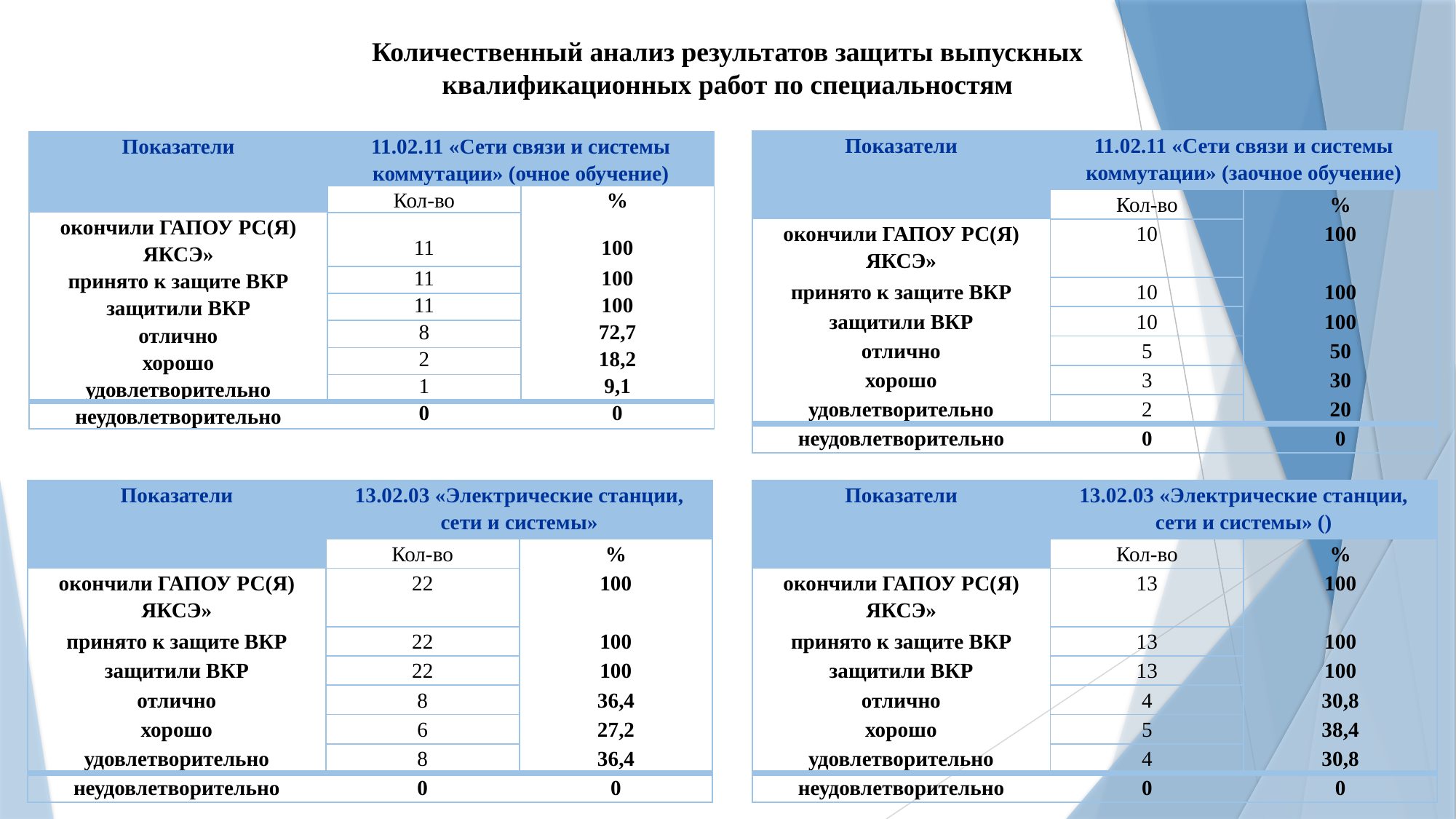

Количественный анализ результатов защиты выпускных квалификационных работ по специальностям
| Показатели | 11.02.11 «Сети связи и системы коммутации» (заочное обучение) |  |
| --- | --- | --- |
|  | Кол-во | % |
| окончили ГАПОУ РС(Я) ЯКСЭ» | 10 | 100 |
| принято к защите ВКР | 10 | 100 |
| защитили ВКР | 10 | 100 |
| отлично | 5 | 50 |
| хорошо | 3 | 30 |
| удовлетворительно | 2 | 20 |
| неудовлетворительно | 0 | 0 |
| Показатели | 11.02.11 «Сети связи и системы коммутации» (очное обучение) |  |
| --- | --- | --- |
|  | Кол-во | % |
| окончили ГАПОУ РС(Я) ЯКСЭ» | 11 | 100 |
| принято к защите ВКР | 11 | 100 |
| защитили ВКР | 11 | 100 |
| отлично | 8 | 72,7 |
| хорошо | 2 | 18,2 |
| удовлетворительно | 1 | 9,1 |
| неудовлетворительно | 0 | 0 |
| Показатели | 13.02.03 «Электрические станции, сети и системы» () |  |
| --- | --- | --- |
|  | Кол-во | % |
| окончили ГАПОУ РС(Я) ЯКСЭ» | 13 | 100 |
| принято к защите ВКР | 13 | 100 |
| защитили ВКР | 13 | 100 |
| отлично | 4 | 30,8 |
| хорошо | 5 | 38,4 |
| удовлетворительно | 4 | 30,8 |
| неудовлетворительно | 0 | 0 |
| Показатели | 13.02.03 «Электрические станции, сети и системы» |  |
| --- | --- | --- |
|  | Кол-во | % |
| окончили ГАПОУ РС(Я) ЯКСЭ» | 22 | 100 |
| принято к защите ВКР | 22 | 100 |
| защитили ВКР | 22 | 100 |
| отлично | 8 | 36,4 |
| хорошо | 6 | 27,2 |
| удовлетворительно | 8 | 36,4 |
| неудовлетворительно | 0 | 0 |